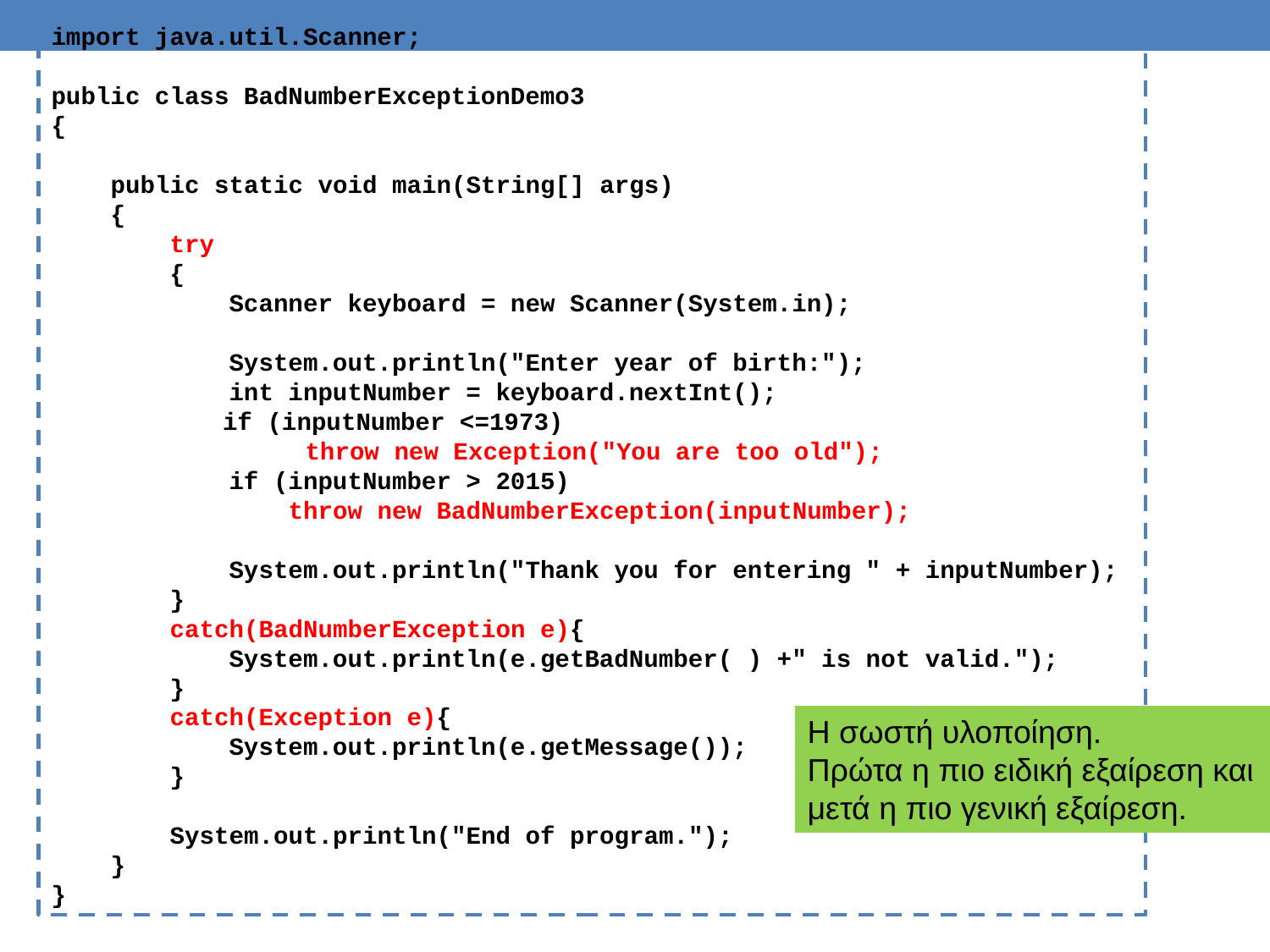

import java.util.Scanner;

public class BadNumberExceptionDemo3
{

    public static void main(String[] args)
    {
        try
        {
            Scanner keyboard = new Scanner(System.in);

            System.out.println("Enter year of birth:");
            int inputNumber = keyboard.nextInt();
	   if (inputNumber <=1973)
	  	throw new Exception("You are too old");
            if (inputNumber > 2015)
                throw new BadNumberException(inputNumber);

            System.out.println("Thank you for entering " + inputNumber);
        }
        catch(BadNumberException e){
            System.out.println(e.getBadNumber( ) +" is not valid.");
        }
        catch(Exception e){
            System.out.println(e.getMessage());
        }

        System.out.println("End of program.");
    }
}
Η σωστή υλοποίηση.
Πρώτα η πιο ειδική εξαίρεση και μετά η πιο γενική εξαίρεση.